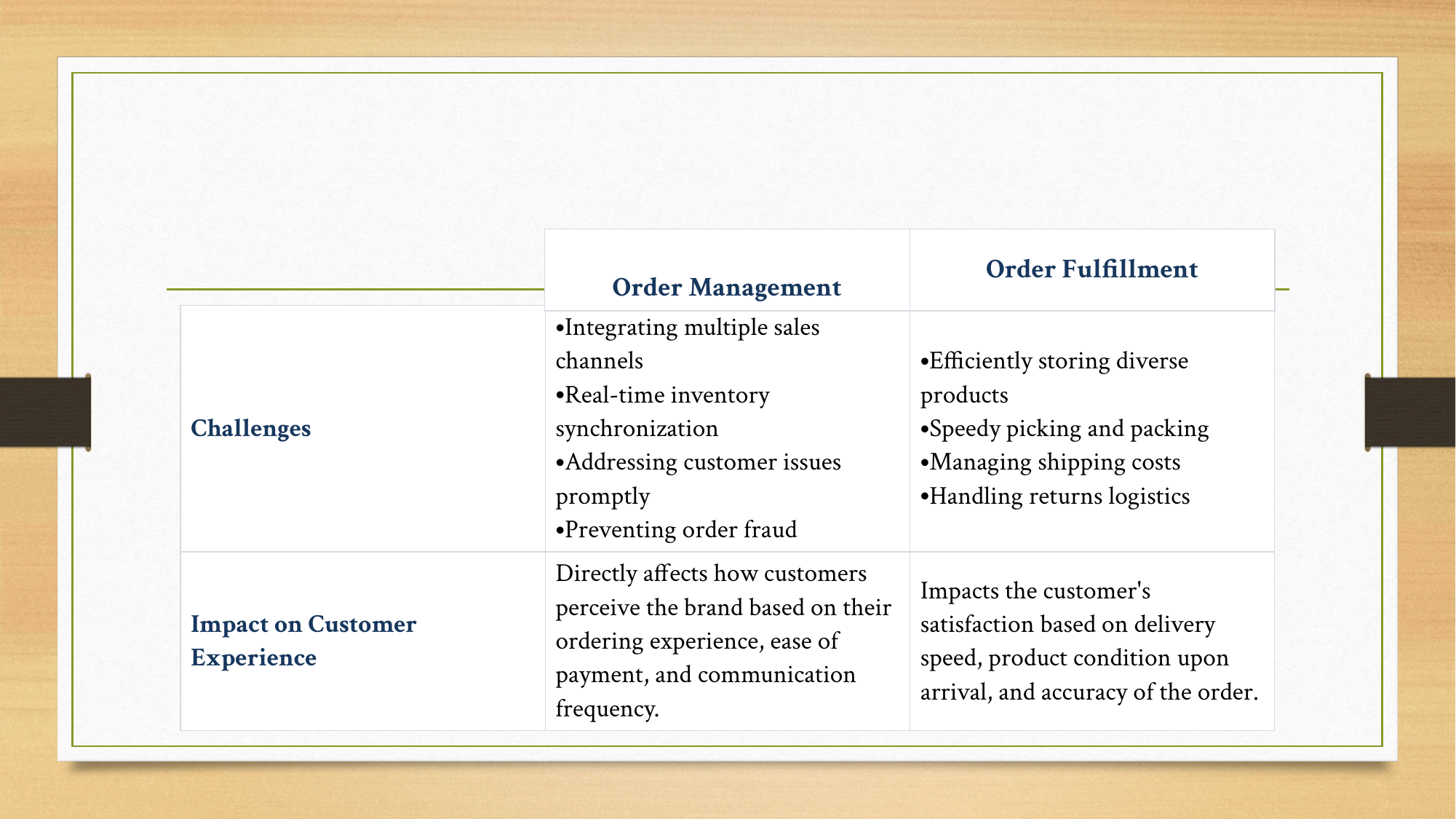

| Order Management | Order Fulfillment |
| --- | --- |
| Challenges | Integrating multiple sales channels Real-time inventory synchronization Addressing customer issues promptly Preventing order fraud | Efficiently storing diverse products Speedy picking and packing Managing shipping costs Handling returns logistics |
| --- | --- | --- |
| Impact on Customer Experience | Directly affects how customers perceive the brand based on their ordering experience, ease of payment, and communication frequency. | Impacts the customer's satisfaction based on delivery speed, product condition upon arrival, and accuracy of the order. |